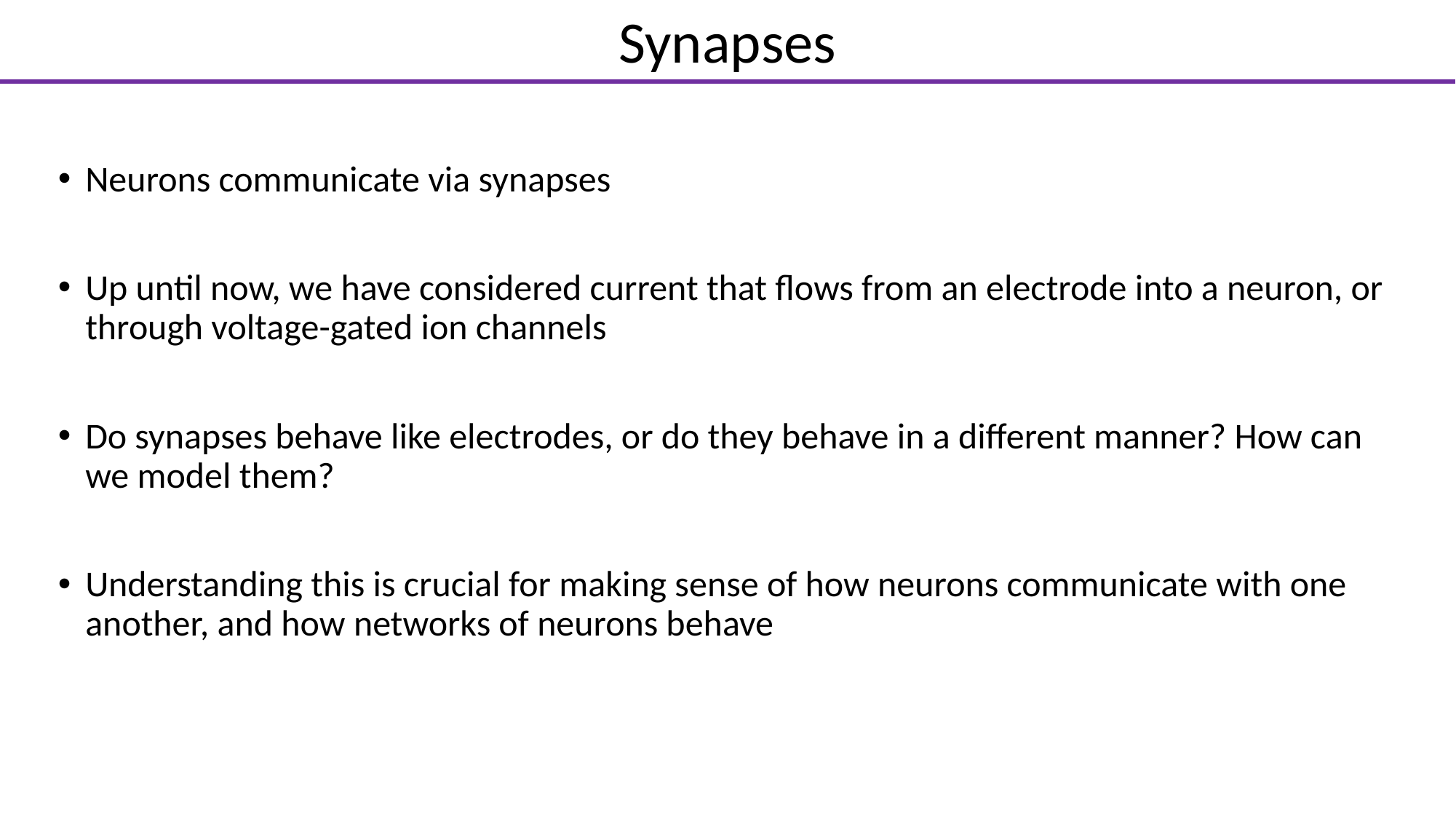

Synapses

Neurons communicate via synapses

Up until now, we have considered current that flows from an electrode into a neuron, or through voltage-gated ion channels

Do synapses behave like electrodes, or do they behave in a different manner? How can we model them?

Understanding this is crucial for making sense of how neurons communicate with one another, and how networks of neurons behave